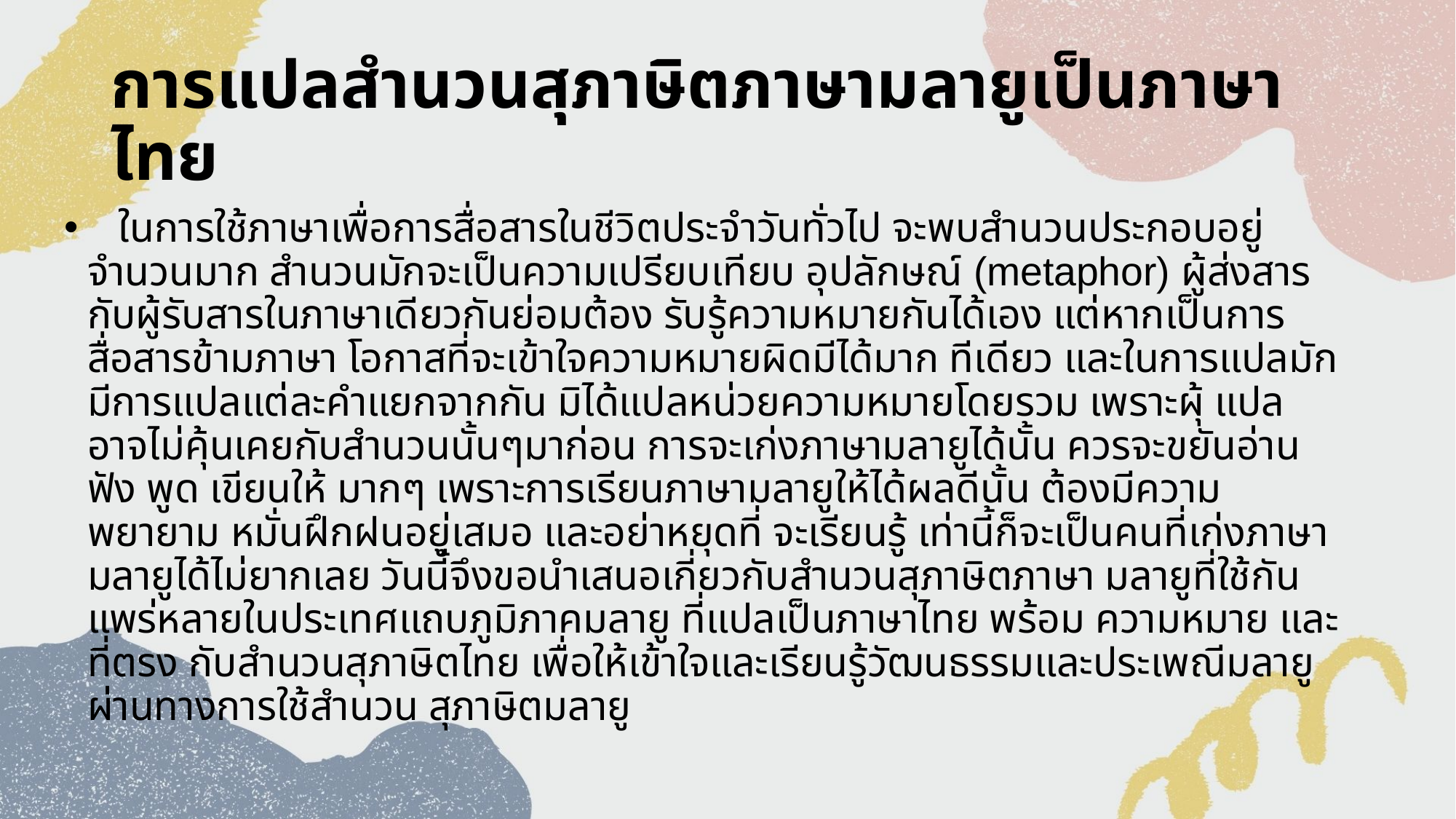

# การแปลสํานวนสุภาษิตภาษามลายูเป็นภาษาไทย
   ในการใช้ภาษาเพื่อการสื่อสารในชีวิตประจำวันทั่วไป จะพบสํานวนประกอบอยู่จำนวนมาก สํานวนมักจะเป็นความเปรียบเทียบ อุปลักษณ์ (metaphor) ผู้ส่งสารกับผู้รับสารในภาษาเดียวกันย่อมต้อง รับรู้ความหมายกันได้เอง แต่หากเป็นการสื่อสารข้ามภาษา โอกาสที่จะเข้าใจความหมายผิดมีได้มาก ทีเดียว และในการแปลมักมีการแปลแต่ละคําแยกจากกัน มิได้แปลหน่วยความหมายโดยรวม เพราะผุ้ แปลอาจไม่คุ้นเคยกับสํานวนนั้นๆมาก่อน การจะเก่งภาษามลายูได้นั้น ควรจะขยันอ่าน ฟัง พูด เขียนให้ มากๆ เพราะการเรียนภาษามลายูให้ได้ผลดีนั้น ต้องมีความพยายาม หมั่นฝึกฝนอยู่เสมอ และอย่าหยุดที่ จะเรียนรู้ เท่านี้ก็จะเป็นคนที่เก่งภาษามลายูได้ไม่ยากเลย วันนี้จึงขอนำเสนอเกี่ยวกับสํานวนสุภาษิตภาษา มลายูที่ใช้กันแพร่หลายในประเทศแถบภูมิภาคมลายู ที่แปลเป็นภาษาไทย พร้อม ความหมาย และที่ตรง กับสํานวนสุภาษิตไทย เพื่อให้เข้าใจและเรียนรู้วัฒนธรรมและประเพณีมลายูผ่านทางการใช้สํานวน สุภาษิตมลายู